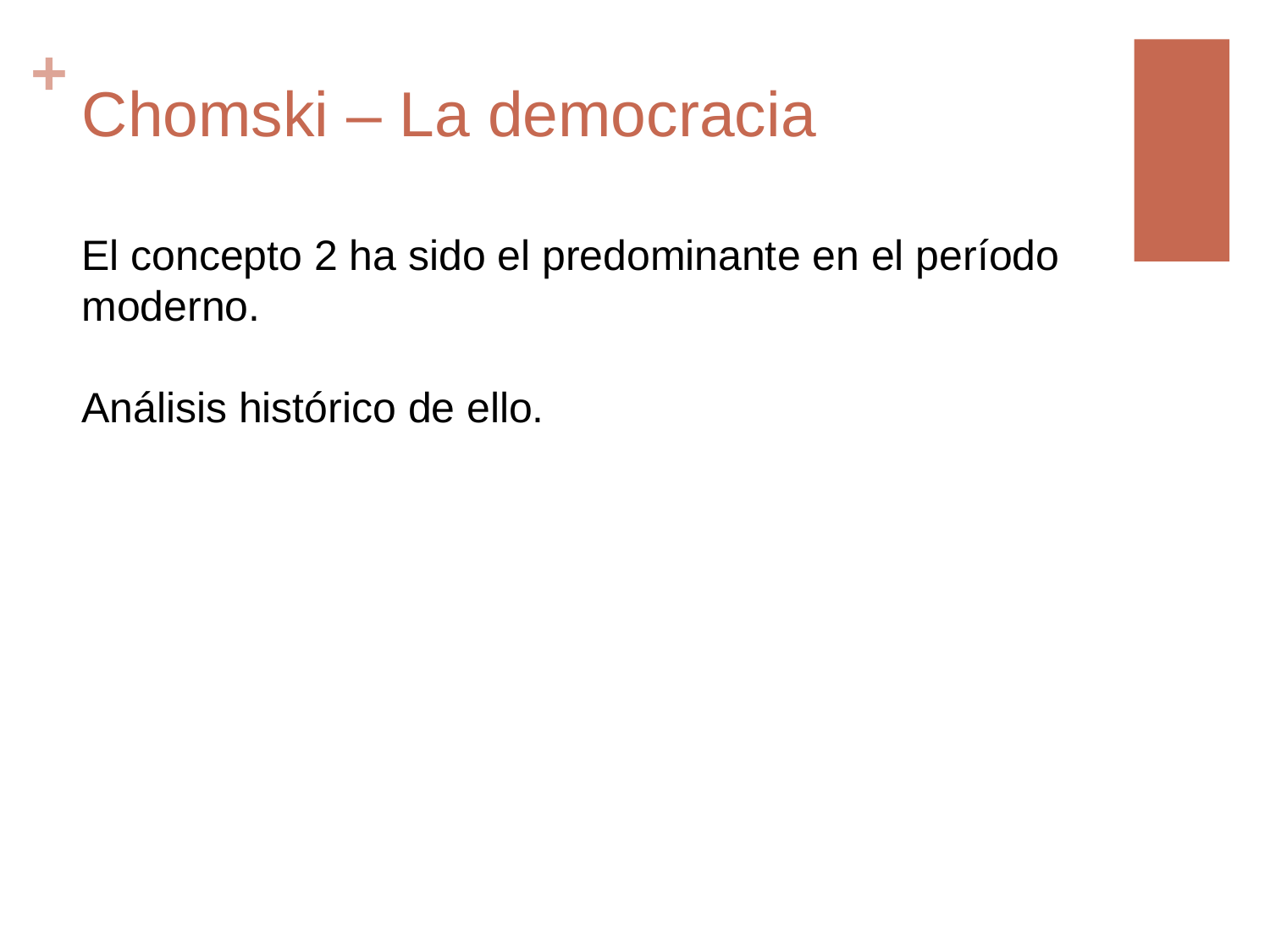

# Chomski – La democracia
El concepto 2 ha sido el predominante en el período moderno.

Análisis histórico de ello.